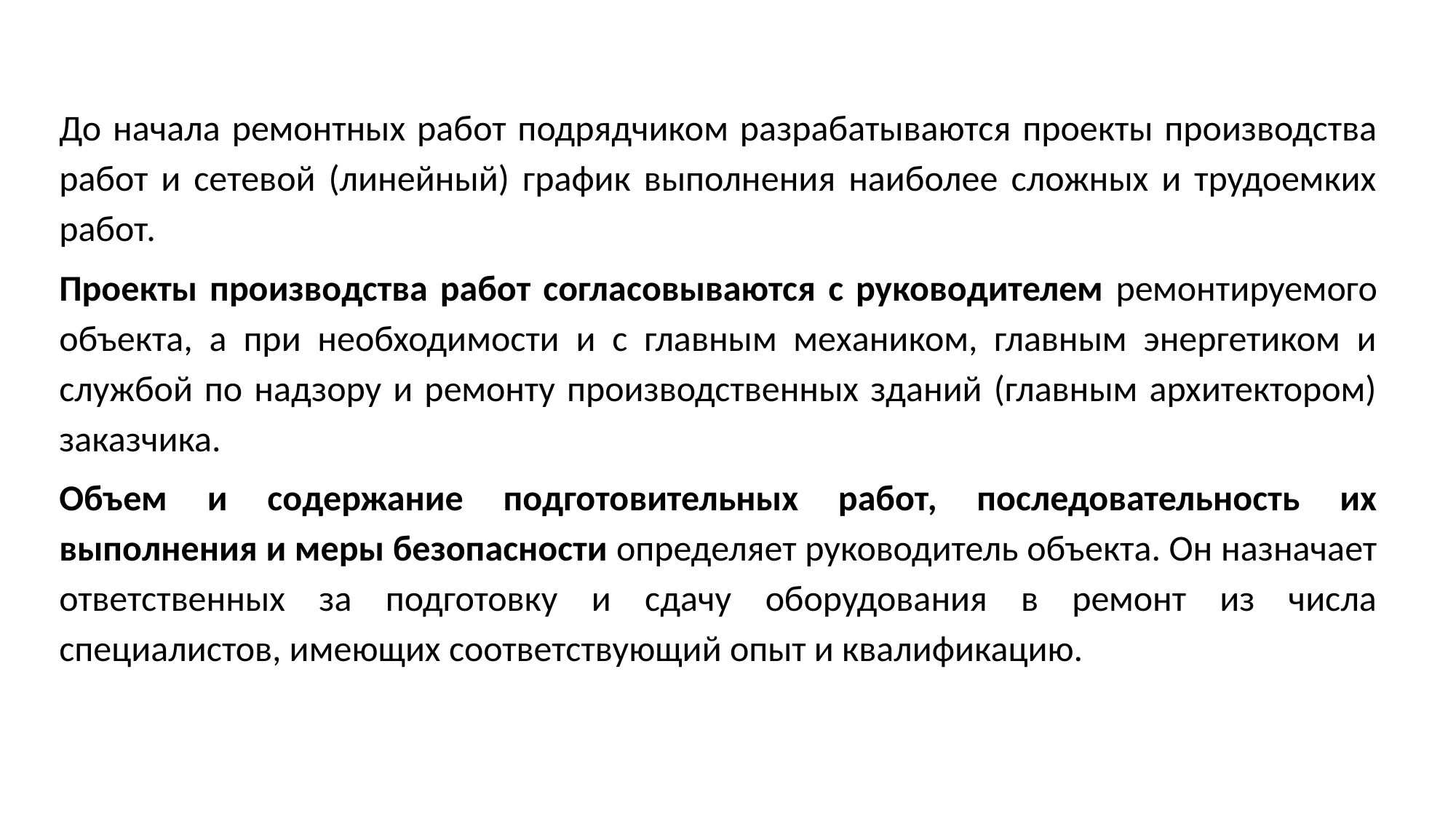

До начала ремонтных работ подрядчиком разрабатываются проекты производства работ и сетевой (линейный) график выполнения наиболее сложных и трудоемких работ.
Проекты производства работ согласовываются с руководителем ремонтируемого объекта, а при необходимости и с главным механиком, главным энергетиком и службой по надзору и ремонту производственных зданий (главным архитектором) заказчика.
Объем и содержание подготовительных работ, последовательность их выполнения и меры безопасности определяет руководитель объекта. Он назначает ответственных за подготовку и сдачу оборудования в ремонт из числа специалистов, имеющих соответствующий опыт и квалификацию.